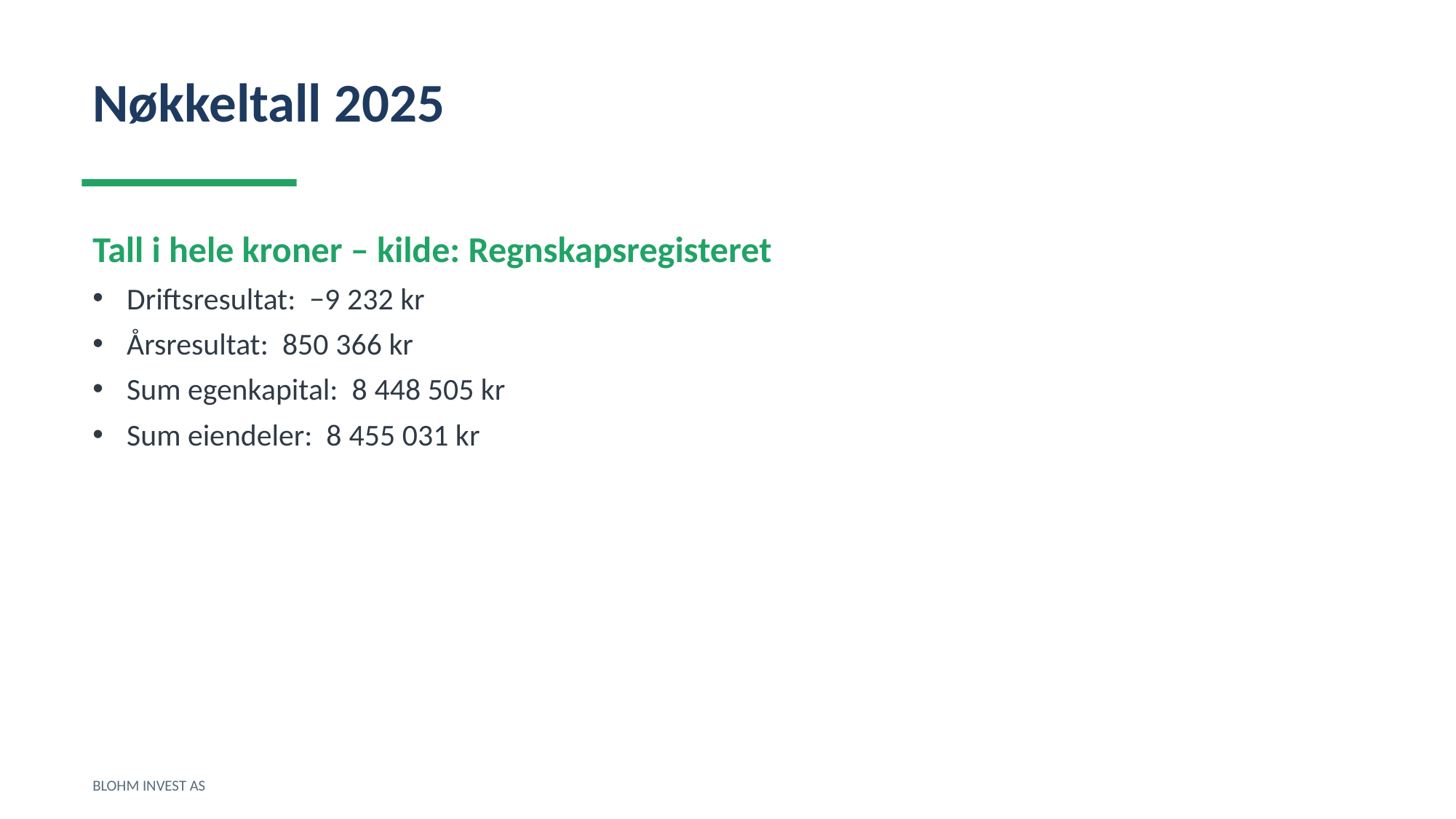

Nøkkeltall 2025

Tall i hele kroner – kilde: Regnskapsregisteret
Driftsresultat:  −9 232 kr
Årsresultat:  850 366 kr
Sum egenkapital:  8 448 505 kr
Sum eiendeler:  8 455 031 kr
BLOHM INVEST AS